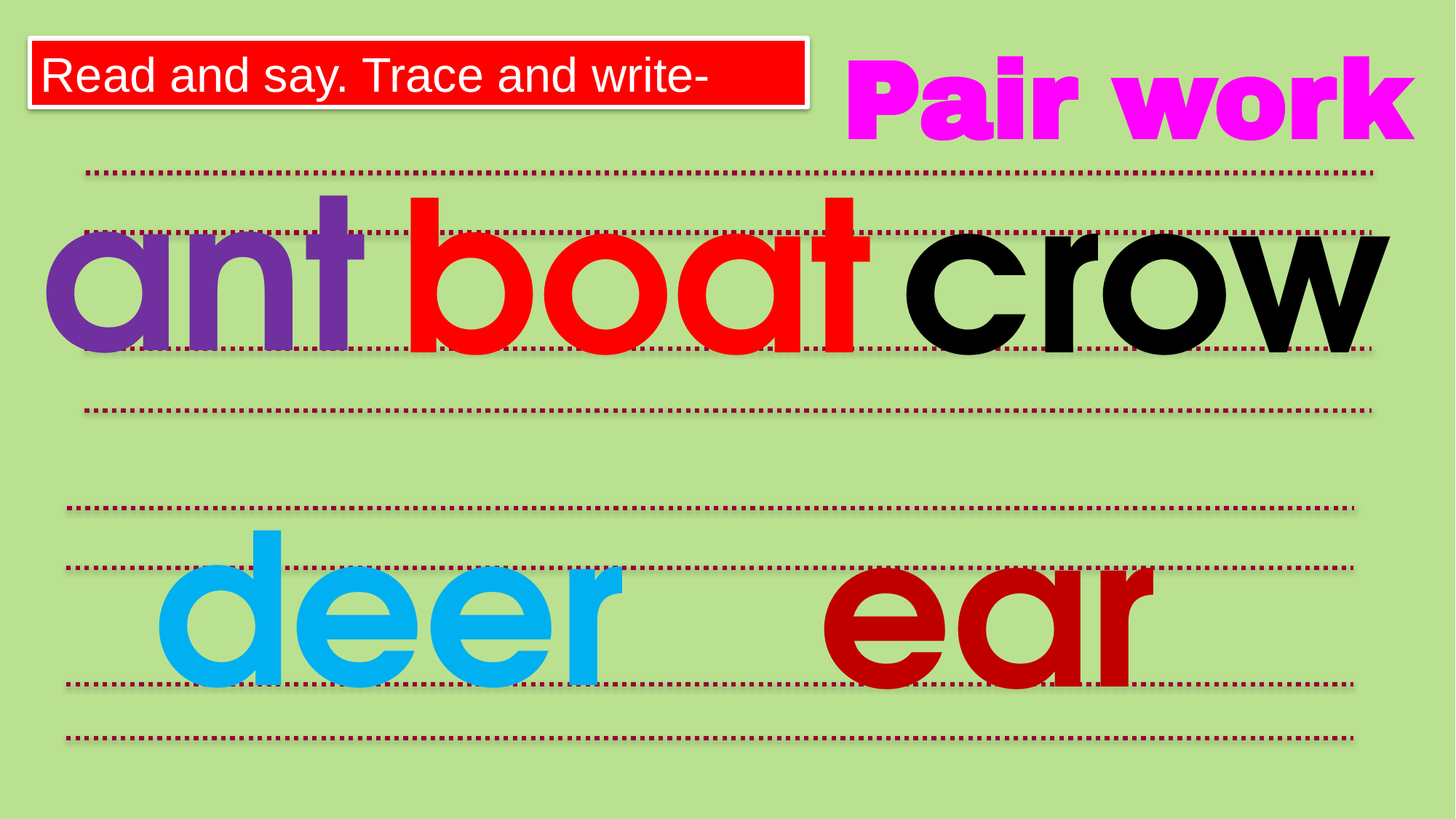

Pair work
Read and say. Trace and write-
ant
boat
crow
deer
ear